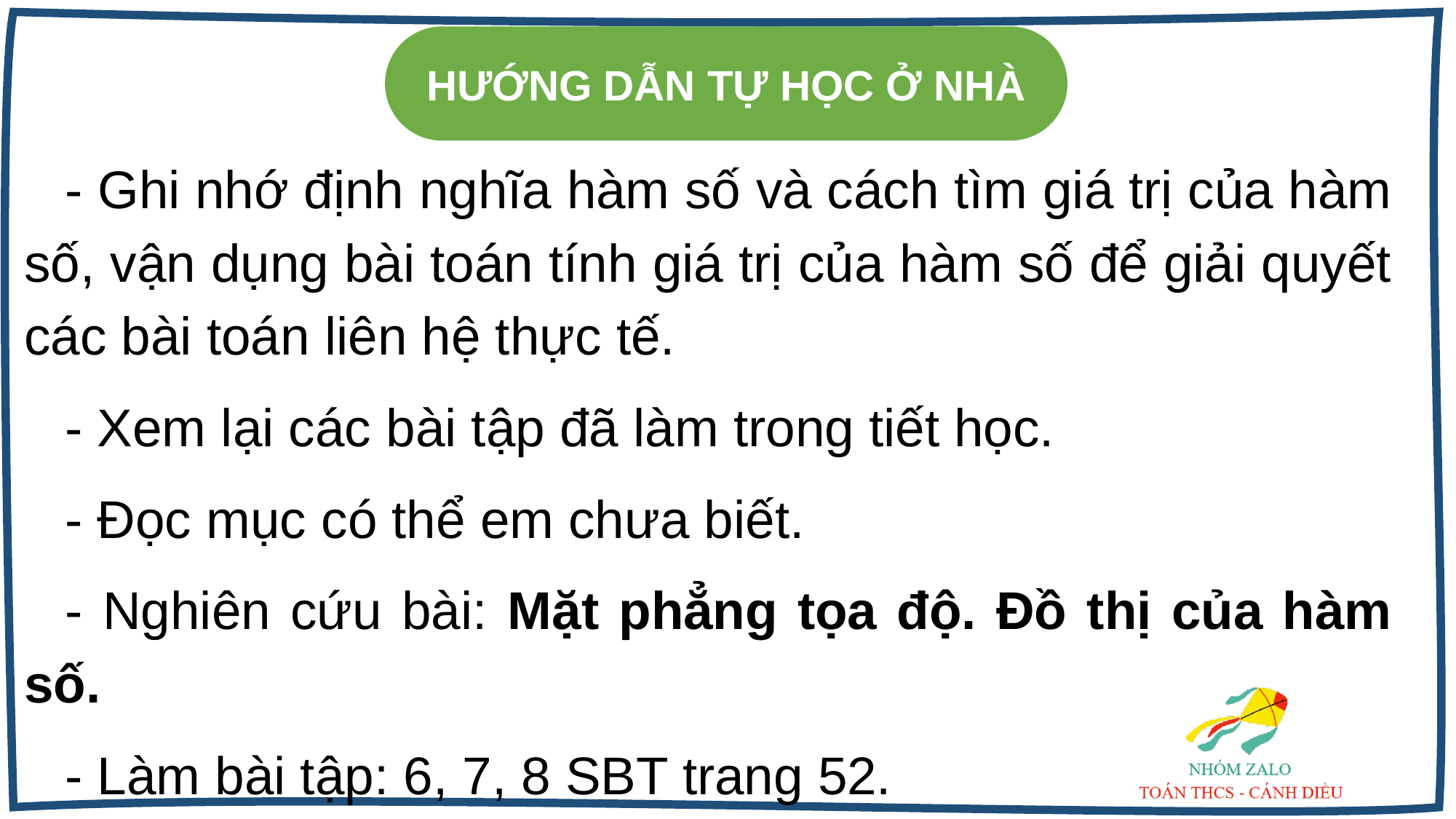

HƯỚNG DẪN TỰ HỌC Ở NHÀ
- Ghi nhớ định nghĩa hàm số và cách tìm giá trị của hàm số, vận dụng bài toán tính giá trị của hàm số để giải quyết các bài toán liên hệ thực tế.
- Xem lại các bài tập đã làm trong tiết học.
- Đọc mục có thể em chưa biết.
- Nghiên cứu bài: Mặt phẳng tọa độ. Đồ thị của hàm số.
- Làm bài tập: 6, 7, 8 SBT trang 52.